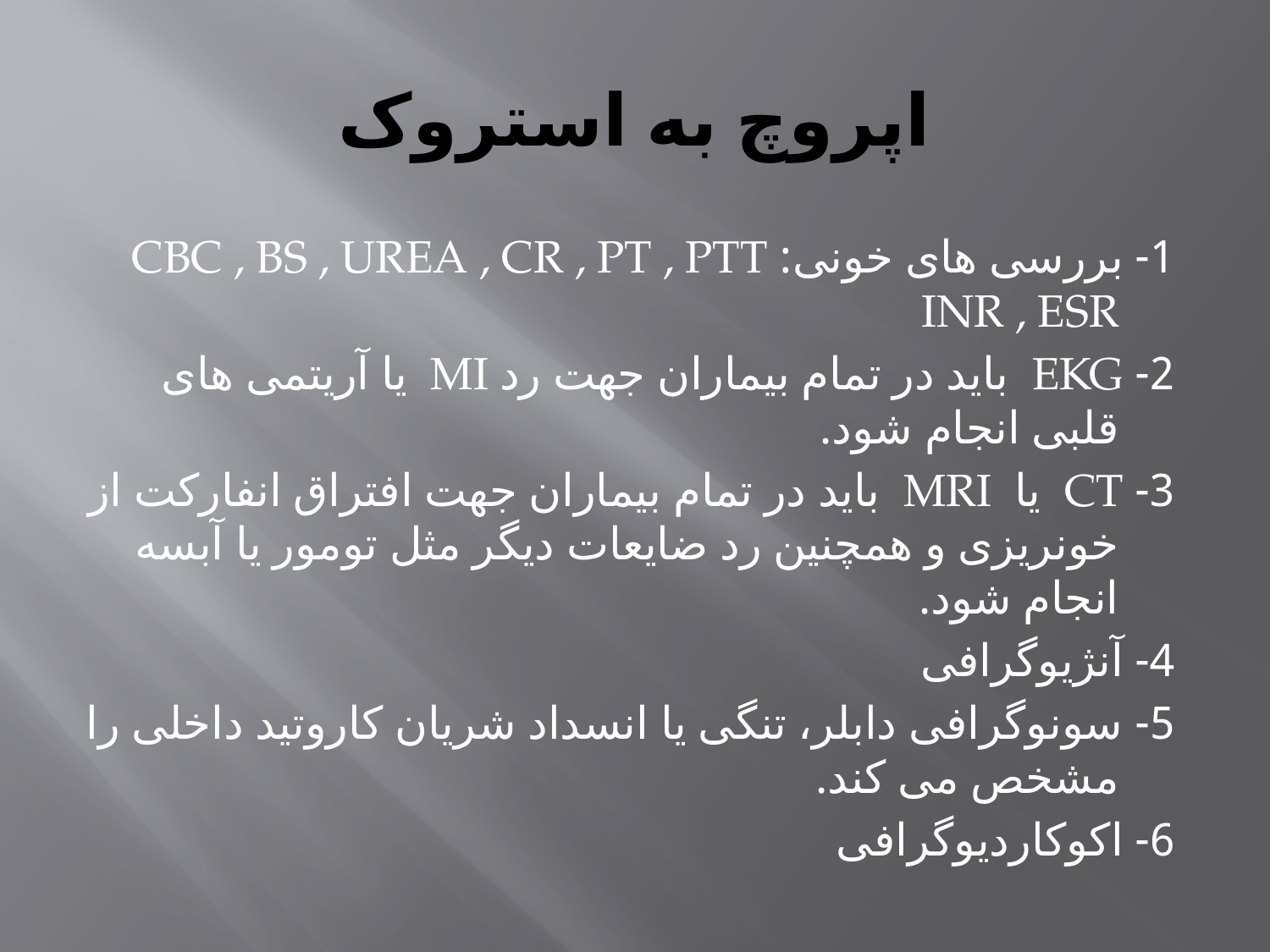

# اپروچ به استروک
1- بررسی های خونی: CBC , BS , UREA , CR , PT , PTT INR , ESR
2- EKG  باید در تمام بیماران جهت رد MI  یا آریتمی های قلبی انجام شود.
3- CT  یا  MRI  باید در تمام بیماران جهت افتراق انفارکت از خونریزی و همچنین رد ضایعات دیگر مثل تومور یا آبسه انجام شود.
4- آنژیوگرافی
5- سونوگرافی دابلر، تنگی یا انسداد شریان کاروتید داخلی را مشخص می کند.
6- اکوکاردیوگرافی